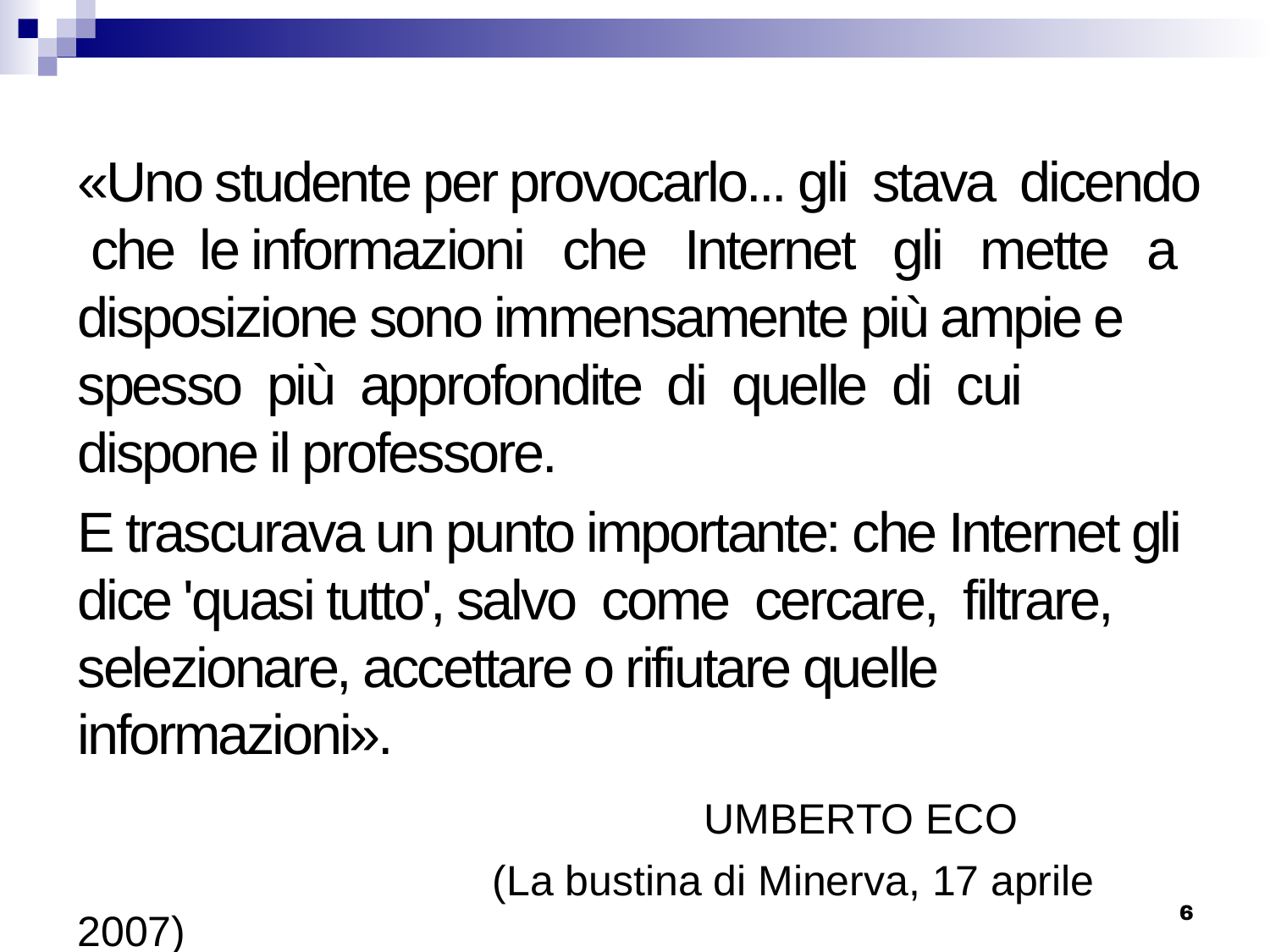

«Uno studente per provocarlo... gli  stava  dicendo  che  le informazioni   che   Internet   gli   mette   a disposizione sono immensamente più ampie e  spesso  più  approfondite  di  quelle  di  cui dispone il professore.
E trascurava un punto importante: che Internet gli dice 'quasi tutto', salvo  come  cercare,  filtrare,  selezionare, accettare o rifiutare quelle informazioni».
                                        UMBERTO ECO
                                   (La bustina di Minerva, 17 aprile 2007)
6